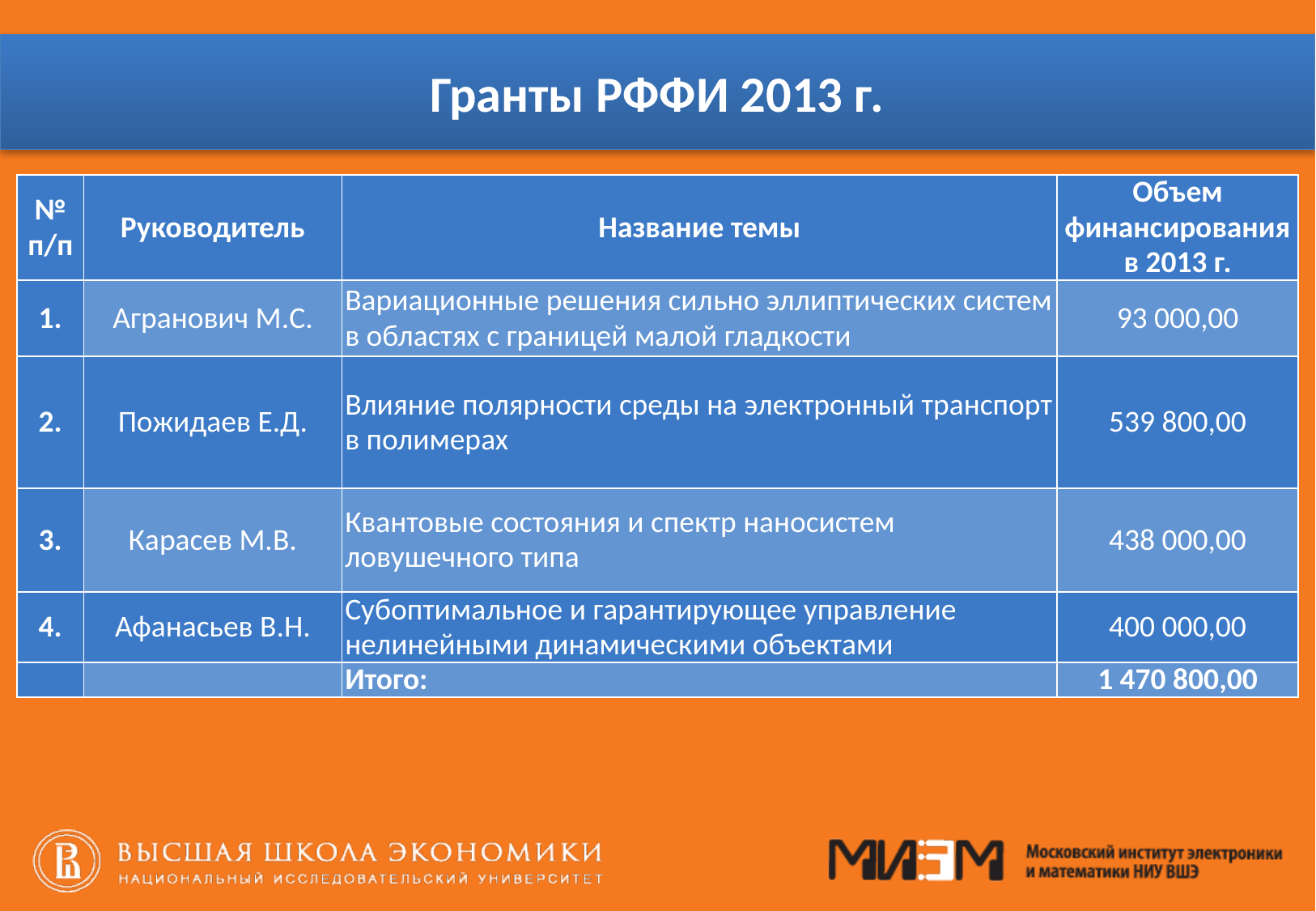

# Гранты РФФИ 2013 г.
| № п/п | Руководитель | Название темы | Объем финансирования в 2013 г. |
| --- | --- | --- | --- |
| 1. | Агранович М.C. | Вариационные решения сильно эллиптических систем в областях с границей малой гладкости | 93 000,00 |
| 2. | Пожидаев Е.Д. | Влияние полярности среды на электронный транспорт в полимерах | 539 800,00 |
| 3. | Карасев М.В. | Квантовые состояния и спектр наносистем ловушечного типа | 438 000,00 |
| 4. | Афанасьев В.Н. | Субоптимальное и гарантирующее управление нелинейными динамическими объектами | 400 000,00 |
|  |  | Итого: | 1 470 800,00 |